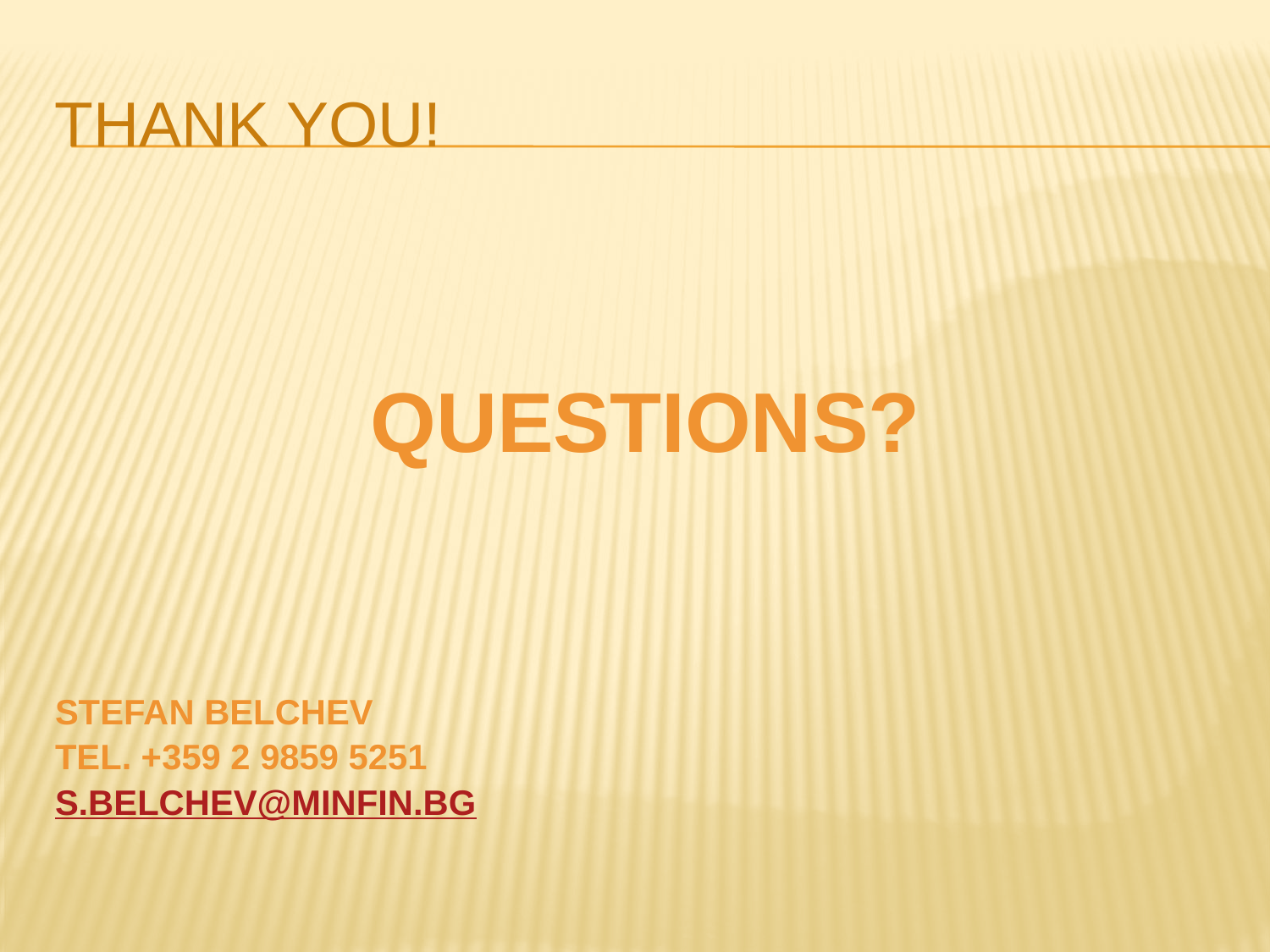

# THANK YOU!

QUESTIONS?

STEFAN BELCHEV
Tel. +359 2 9859 5251
s.belchev@minfin.bg